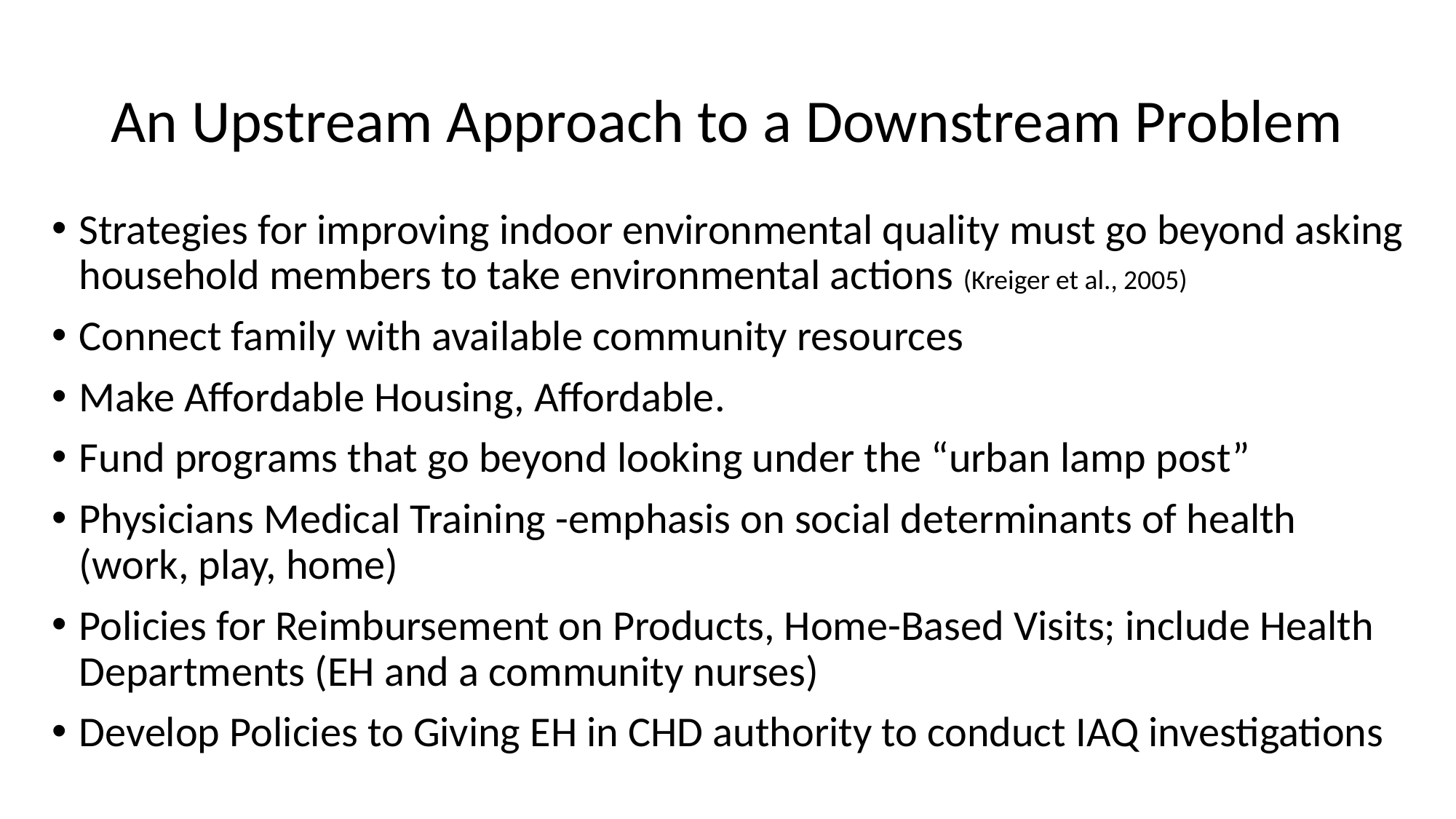

# An Upstream Approach to a Downstream Problem
Strategies for improving indoor environmental quality must go beyond asking household members to take environmental actions (Kreiger et al., 2005)
Connect family with available community resources
Make Affordable Housing, Affordable.
Fund programs that go beyond looking under the “urban lamp post”
Physicians Medical Training -emphasis on social determinants of health (work, play, home)
Policies for Reimbursement on Products, Home-Based Visits; include Health Departments (EH and a community nurses)
Develop Policies to Giving EH in CHD authority to conduct IAQ investigations